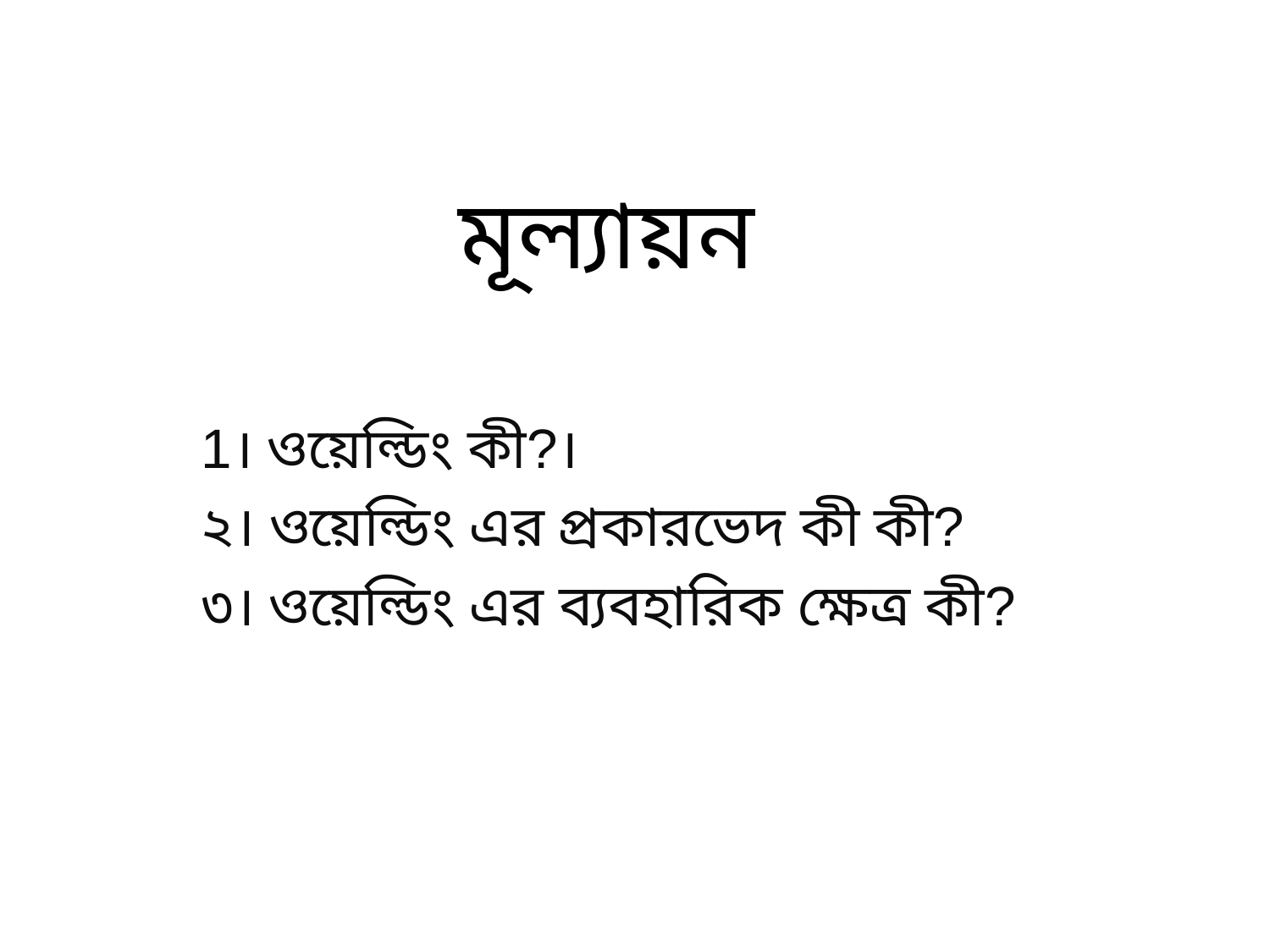

# মূল্যায়ন
1। ওয়েল্ডিং কী?।
২। ওয়েল্ডিং এর প্রকারভেদ কী কী?
৩। ওয়েল্ডিং এর ব্যবহারিক ক্ষেত্র কী?